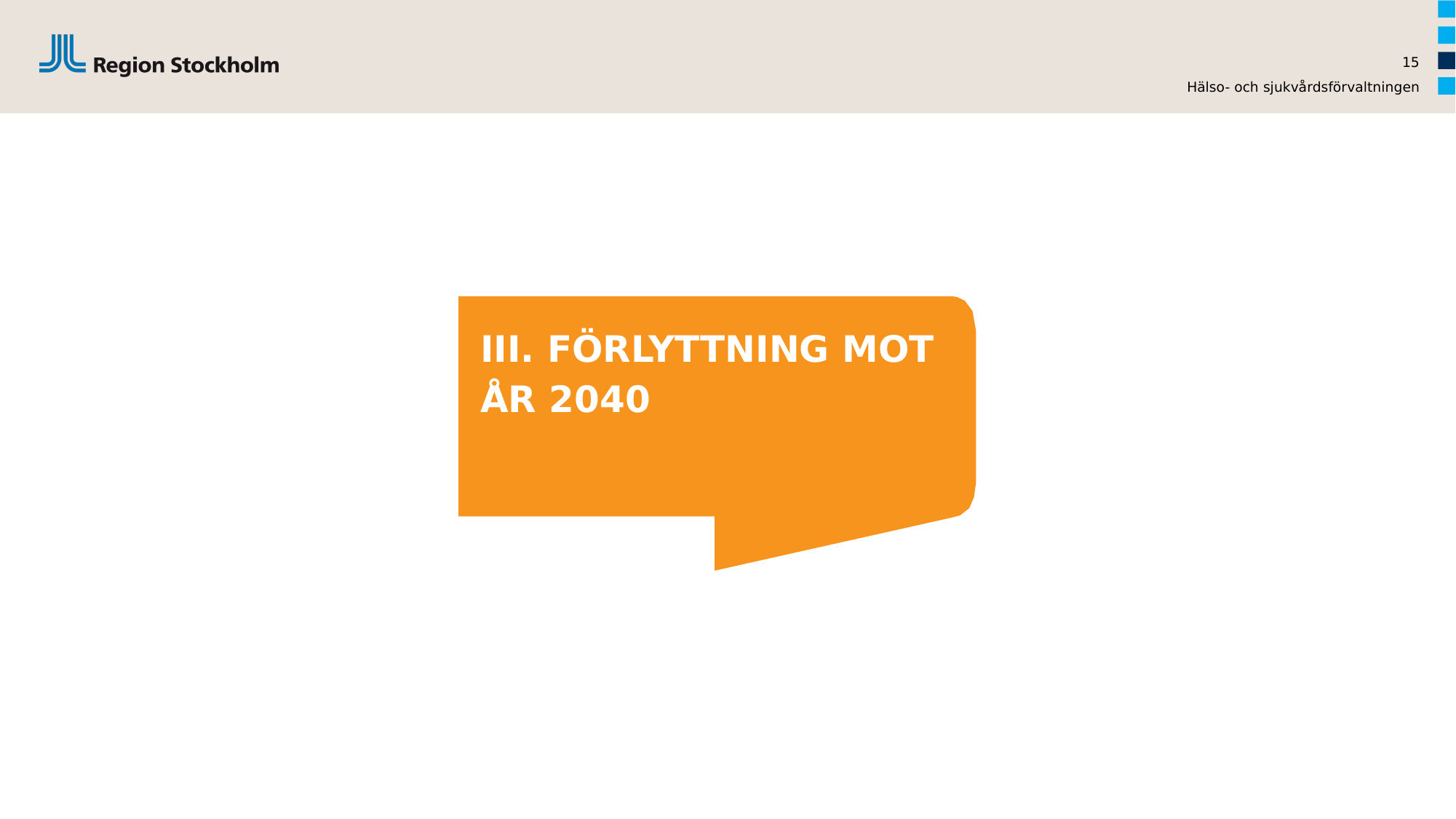

15
Hälso- och sjukvårdsförvaltningen

III. FÖRLYTTNING MOT ÅR 2040